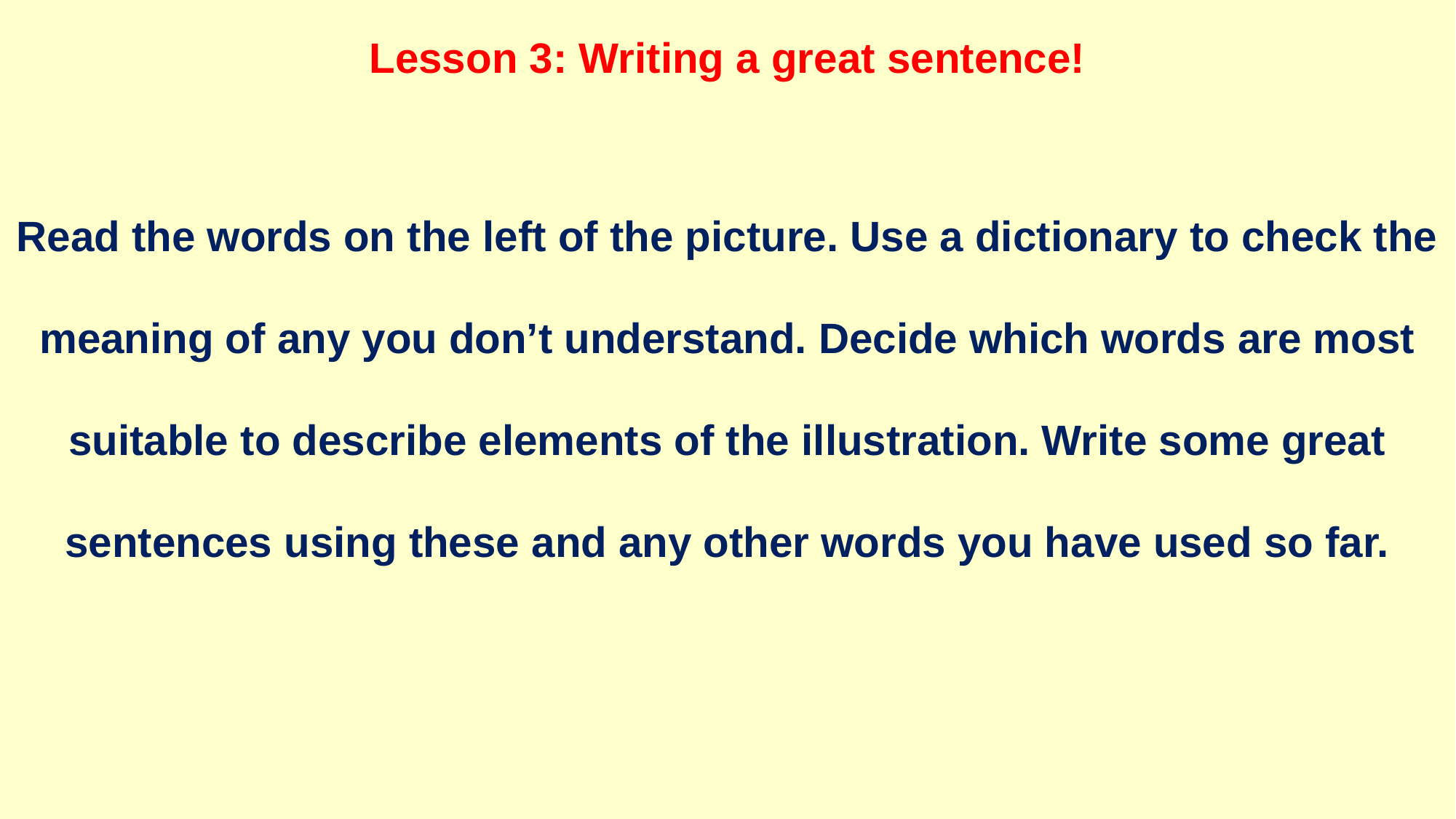

Lesson 3: Writing a great sentence!

Read the words on the left of the picture. Use a dictionary to check the meaning of any you don’t understand. Decide which words are most suitable to describe elements of the illustration. Write some great sentences using these and any other words you have used so far.